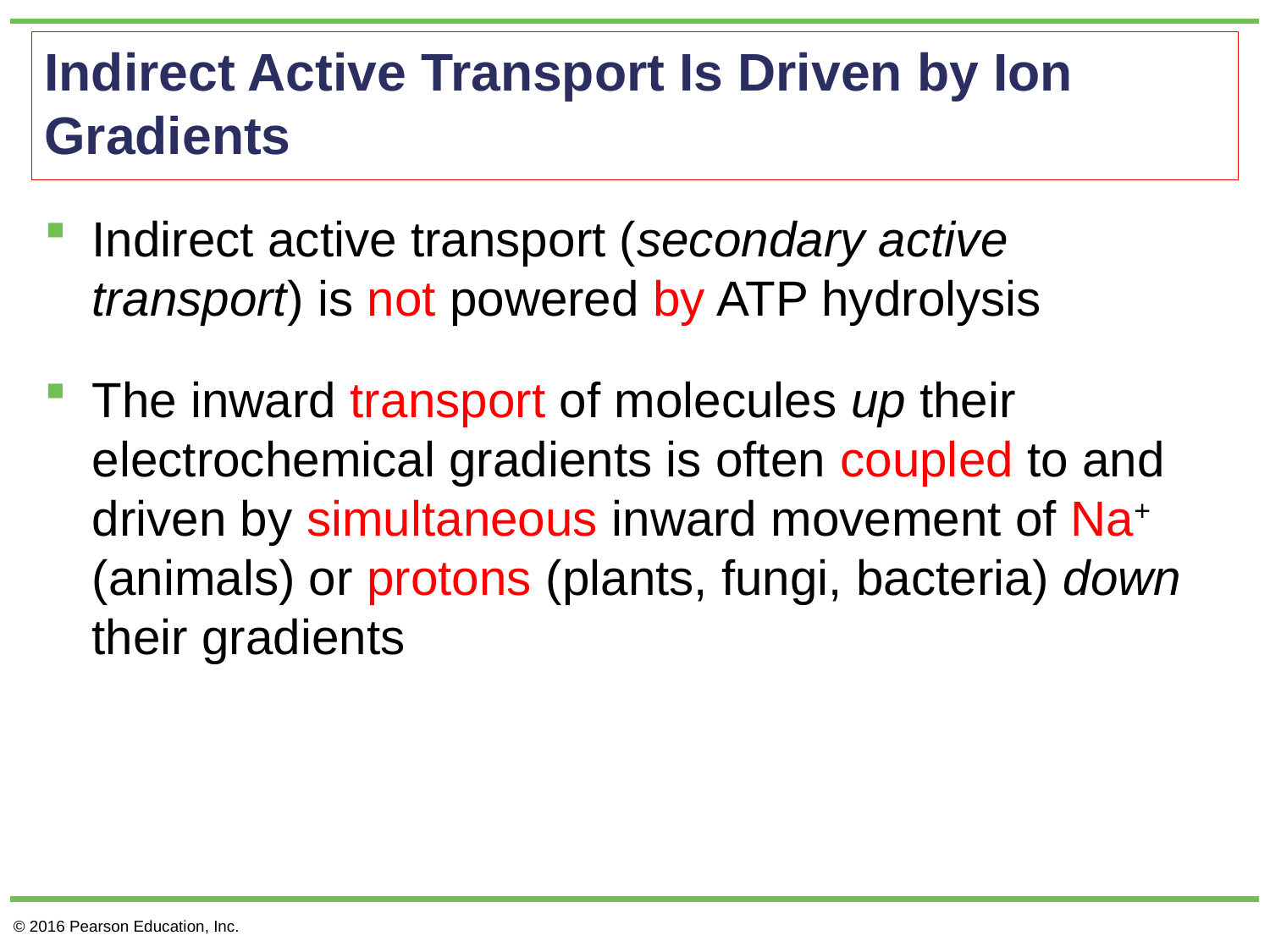

# Indirect Active Transport Is Driven by Ion Gradients
Indirect active transport (secondary active transport) is not powered by ATP hydrolysis
The inward transport of molecules up their electrochemical gradients is often coupled to and driven by simultaneous inward movement of Na+ (animals) or protons (plants, fungi, bacteria) down their gradients
© 2016 Pearson Education, Inc.